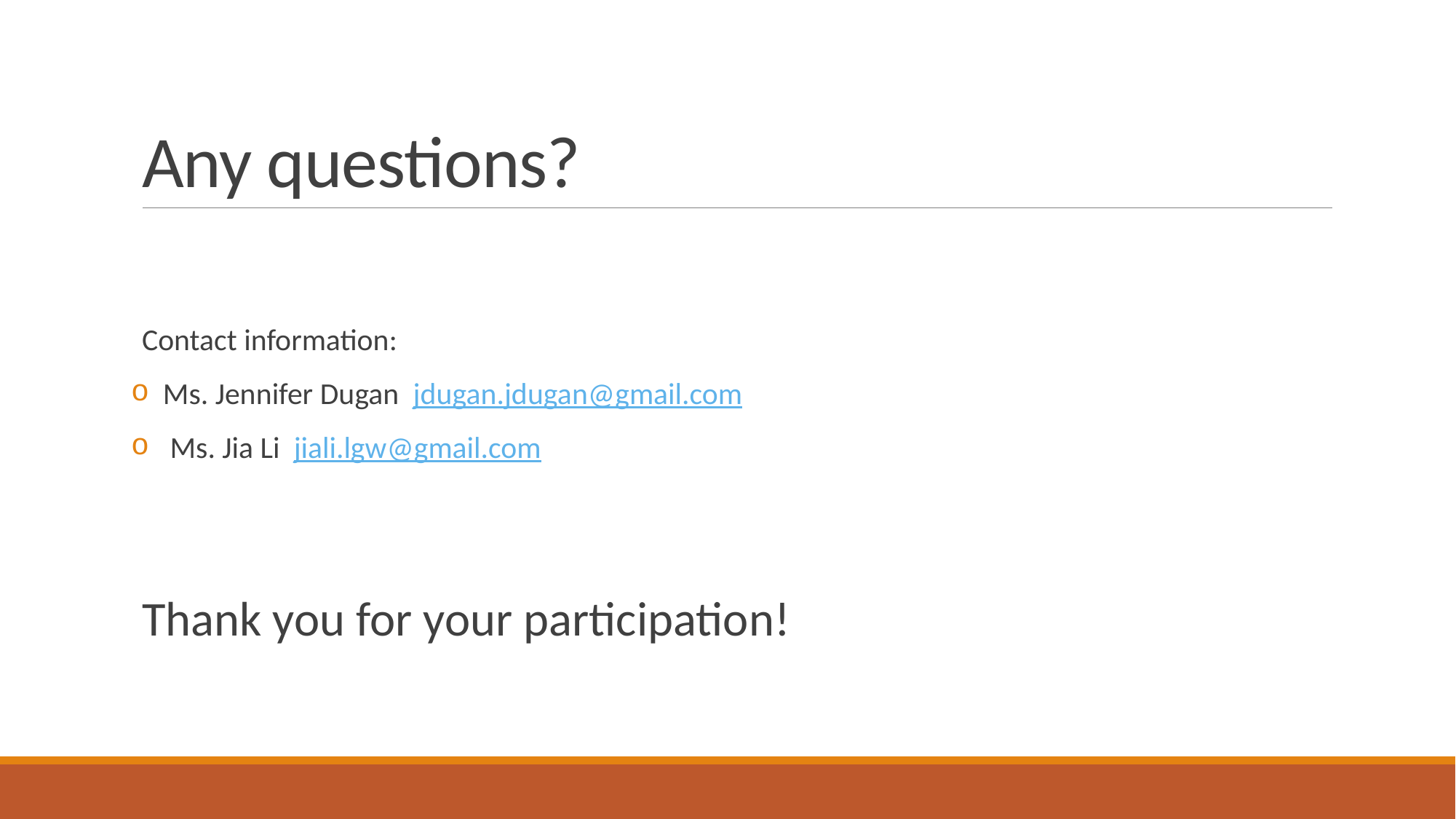

# Any questions?
Contact information:
  Ms. Jennifer Dugan  jdugan.jdugan@gmail.com
   Ms. Jia Li  jiali.lgw@gmail.com

Thank you for your participation!